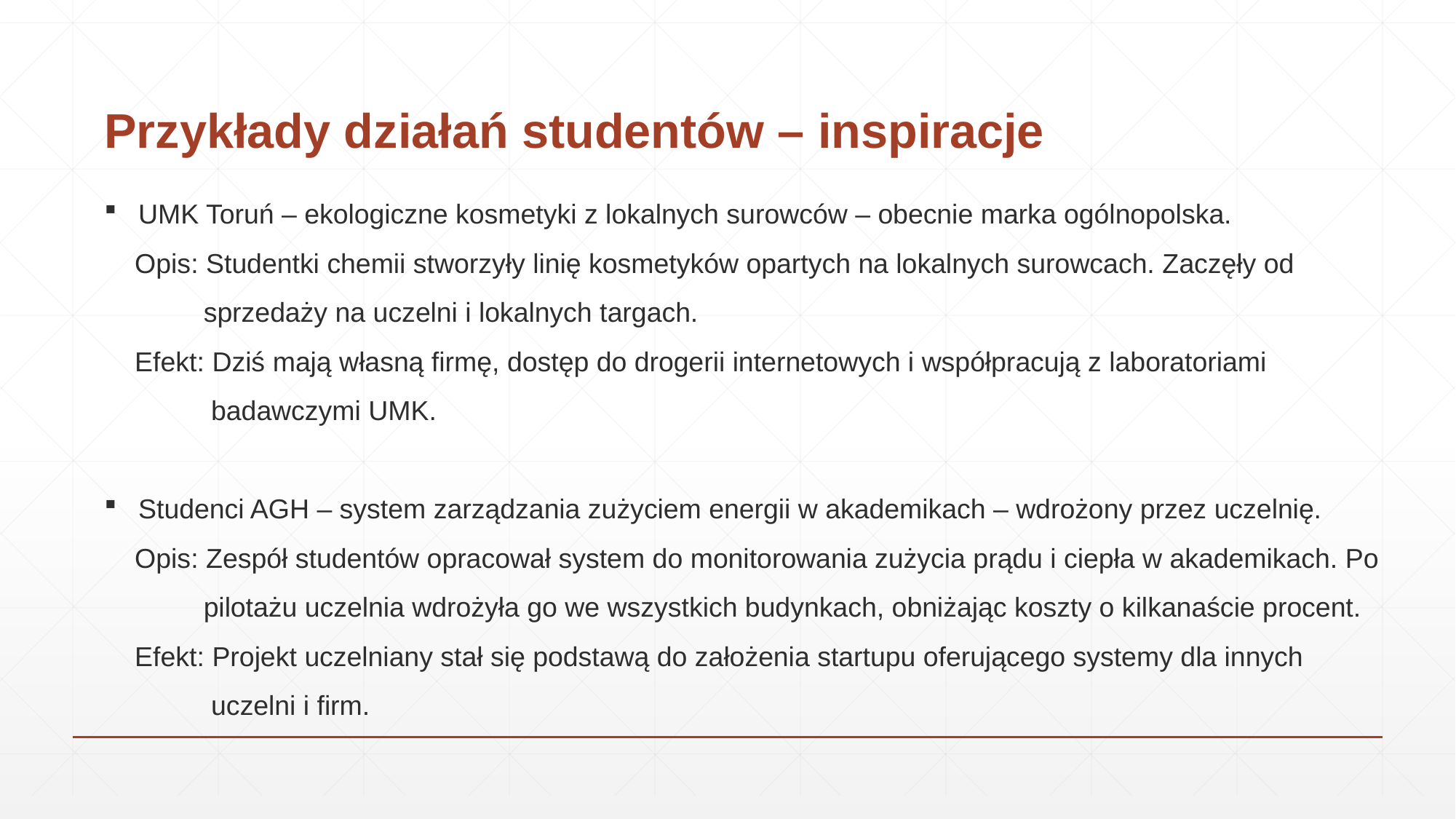

# Przykłady działań studentów – inspiracje
UMK Toruń – ekologiczne kosmetyki z lokalnych surowców – obecnie marka ogólnopolska.
    Opis: Studentki chemii stworzyły linię kosmetyków opartych na lokalnych surowcach. Zaczęły od
             sprzedaży na uczelni i lokalnych targach.
    Efekt: Dziś mają własną firmę, dostęp do drogerii internetowych i współpracują z laboratoriami
              badawczymi UMK.

Studenci AGH – system zarządzania zużyciem energii w akademikach – wdrożony przez uczelnię.
    Opis: Zespół studentów opracował system do monitorowania zużycia prądu i ciepła w akademikach. Po
             pilotażu uczelnia wdrożyła go we wszystkich budynkach, obniżając koszty o kilkanaście procent.
    Efekt: Projekt uczelniany stał się podstawą do założenia startupu oferującego systemy dla innych
              uczelni i firm.